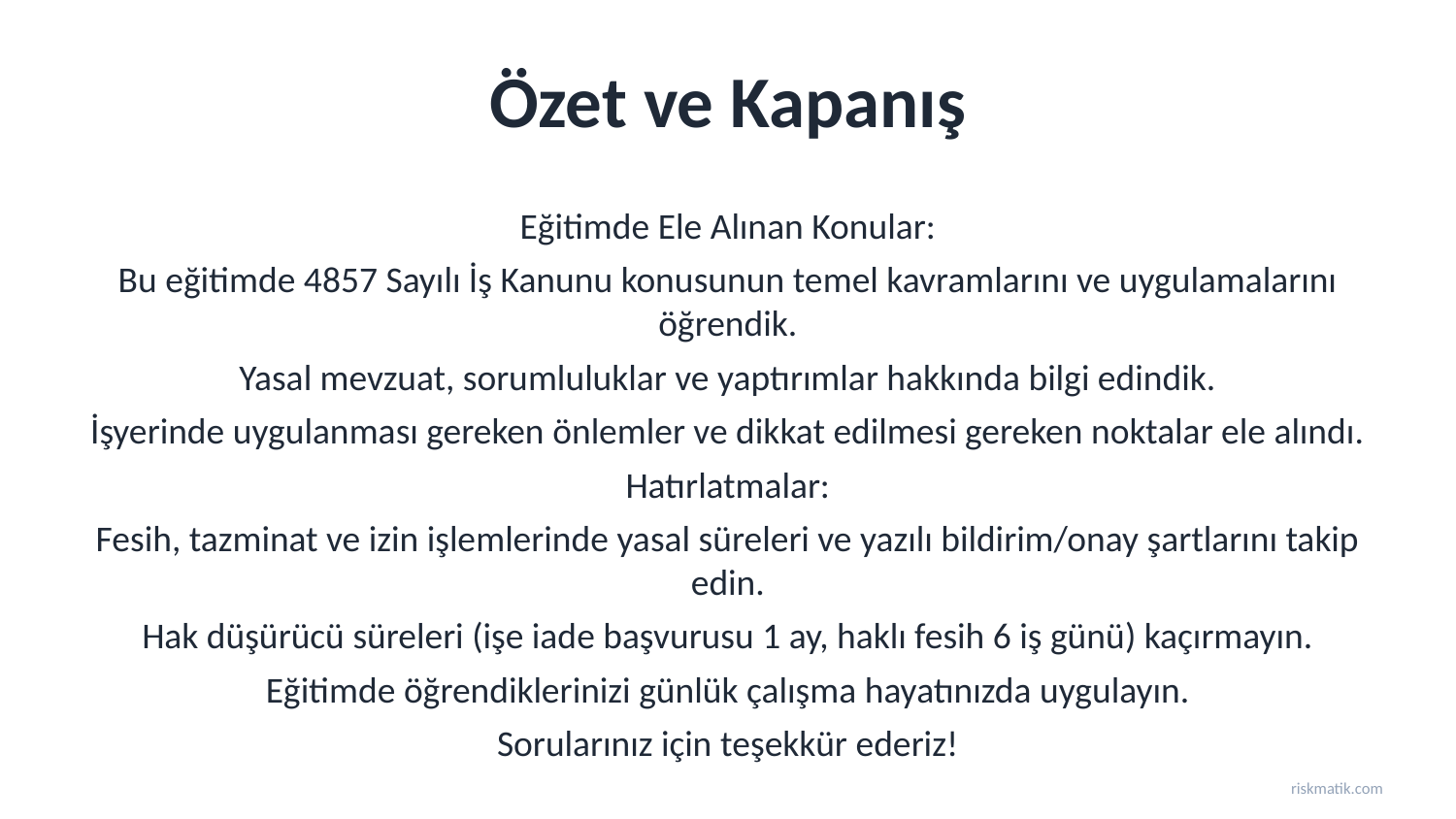

Özet ve Kapanış
Eğitimde Ele Alınan Konular:
Bu eğitimde 4857 Sayılı İş Kanunu konusunun temel kavramlarını ve uygulamalarını öğrendik.
Yasal mevzuat, sorumluluklar ve yaptırımlar hakkında bilgi edindik.
İşyerinde uygulanması gereken önlemler ve dikkat edilmesi gereken noktalar ele alındı.
Hatırlatmalar:
Fesih, tazminat ve izin işlemlerinde yasal süreleri ve yazılı bildirim/onay şartlarını takip edin.
Hak düşürücü süreleri (işe iade başvurusu 1 ay, haklı fesih 6 iş günü) kaçırmayın.
Eğitimde öğrendiklerinizi günlük çalışma hayatınızda uygulayın.
Sorularınız için teşekkür ederiz!
riskmatik.com